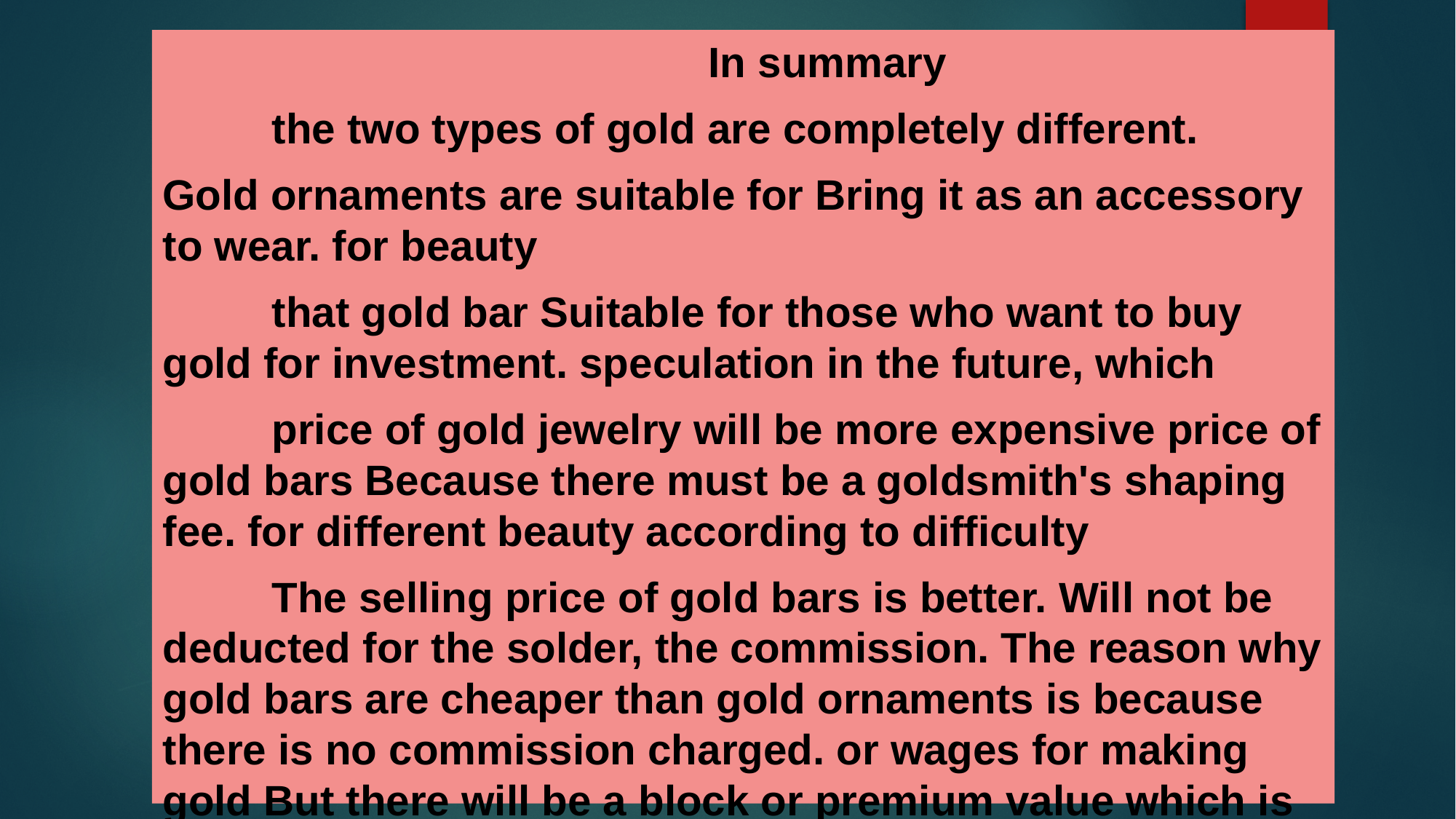

In summary
	the two types of gold are completely different.
Gold ornaments are suitable for Bring it as an accessory to wear. for beauty
	that gold bar Suitable for those who want to buy gold for investment. speculation in the future, which
	price of gold jewelry will be more expensive price of gold bars Because there must be a goldsmith's shaping fee. for different beauty according to difficulty
	The selling price of gold bars is better. Will not be deducted for the solder, the commission. The reason why gold bars are cheaper than gold ornaments is because there is no commission charged. or wages for making gold But there will be a block or premium value which is cheaper than the commission of gold ornaments.